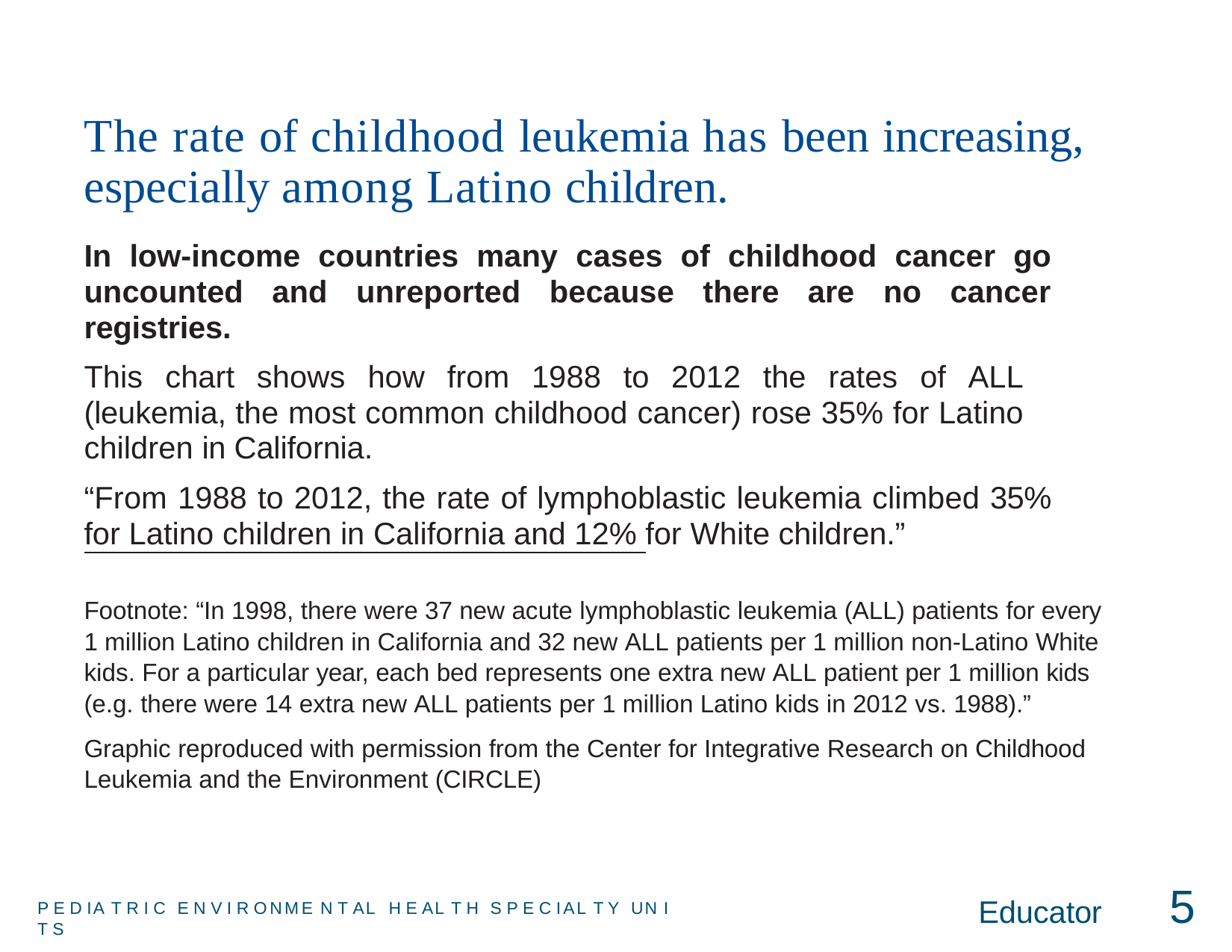

# The rate of childhood leukemia has been increasing, especially among Latino children.
In low-income countries many cases of childhood cancer go uncounted and unreported because there are no cancer registries.
This chart shows how from 1988 to 2012 the rates of ALL (leukemia, the most common childhood cancer) rose 35% for Latino children in California.
“From 1988 to 2012, the rate of lymphoblastic leukemia climbed 35% for Latino children in California and 12% for White children.”

Footnote: “In 1998, there were 37 new acute lymphoblastic leukemia (ALL) patients for every 1 million Latino children in California and 32 new ALL patients per 1 million non-Latino White kids. For a particular year, each bed represents one extra new ALL patient per 1 million kids (e.g. there were 14 extra new ALL patients per 1 million Latino kids in 2012 vs. 1988).”
Graphic reproduced with permission from the Center for Integrative Research on Childhood Leukemia and the Environment (CIRCLE)

Educator	5
P E D IA T R I C E N V I R ONME N T AL H E AL T H S P E C IAL T Y UN I T S